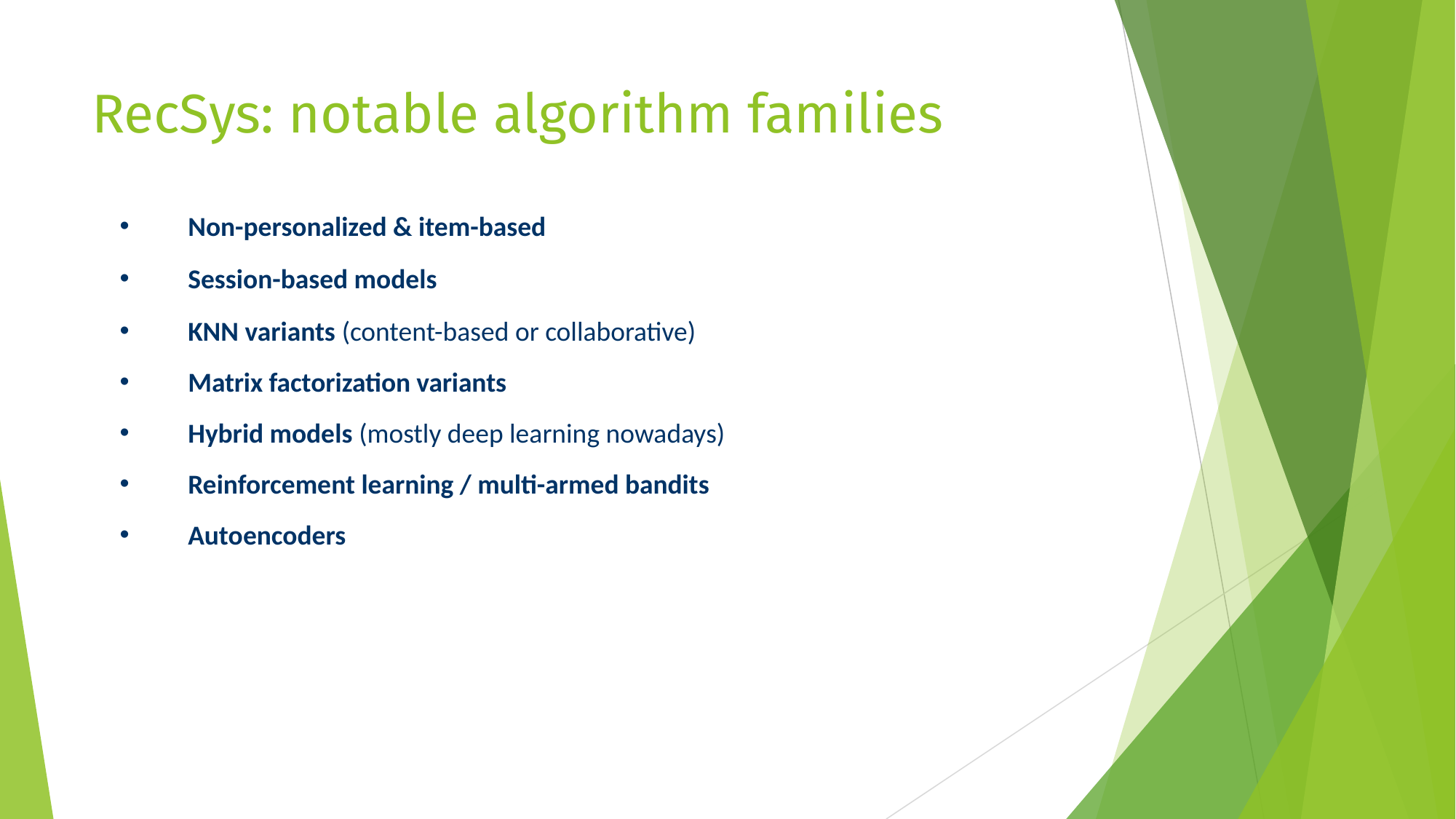

# RecSys: notable algorithm families
Non-personalized & item-based
Session-based models
KNN variants (content-based or collaborative)
Matrix factorization variants
Hybrid models (mostly deep learning nowadays)
Reinforcement learning / multi-armed bandits
Autoencoders

- 32 -